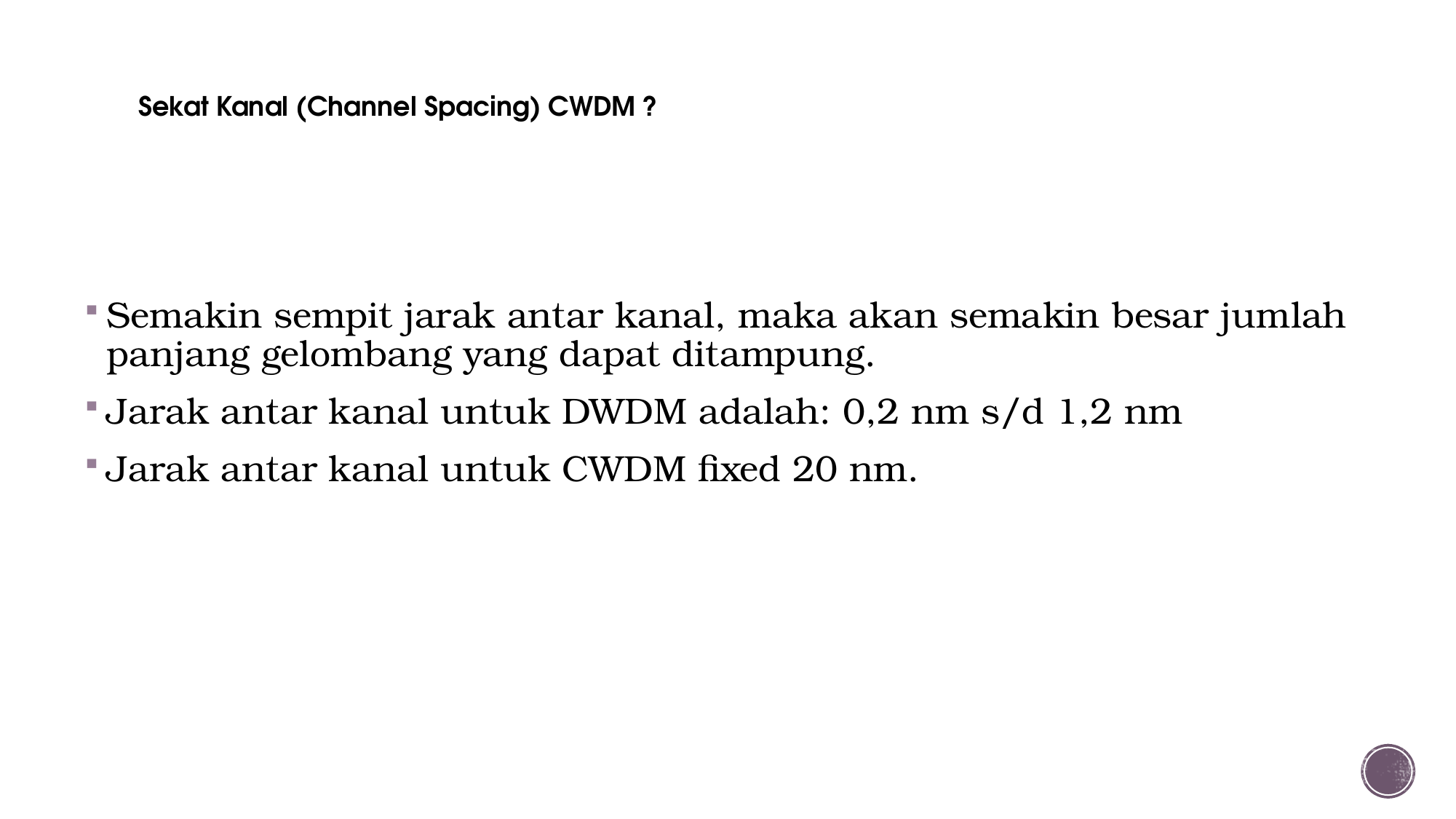

# Sekat Kanal (Channel Spacing) CWDM ?
Semakin sempit jarak antar kanal, maka akan semakin besar jumlah panjang gelombang yang dapat ditampung.
Jarak antar kanal untuk DWDM adalah: 0,2 nm s/d 1,2 nm
Jarak antar kanal untuk CWDM fixed 20 nm.